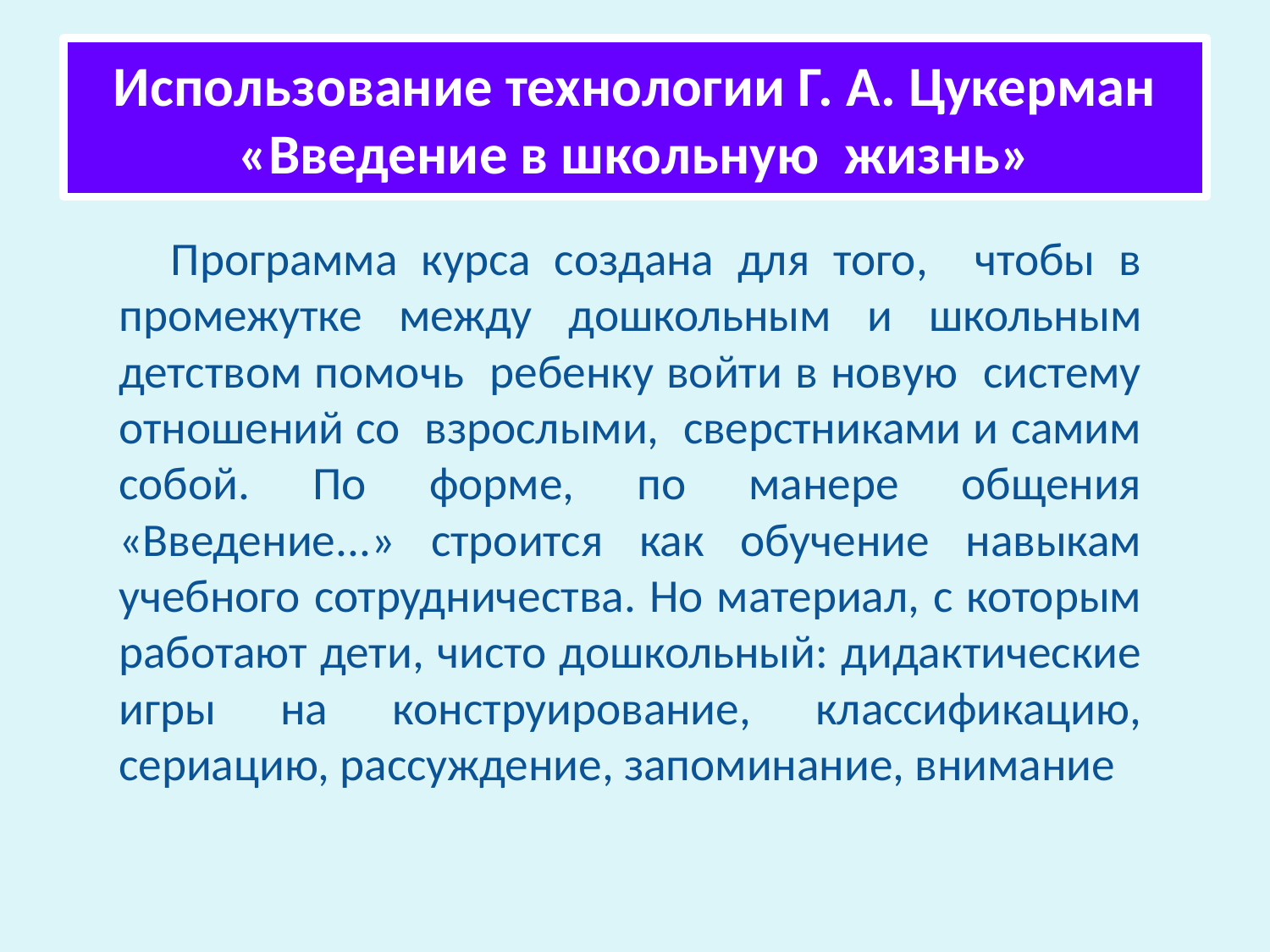

# Использование технологии Г. А. Цукерман «Введение в школьную  жизнь»
    Программа курса создана для того,  чтобы в промежутке между дошкольным и школьным детством помочь  ребенку войти в новую  систему отношений со  взрослыми,  сверстниками и самим собой. По форме, по манере общения «Введение...» строится как обучение навыкам учебного сотрудничества. Но материал, с которым работают дети, чисто дошкольный: дидактические игры на конструирование, классификацию, сериацию, рассуждение, запоминание, внимание